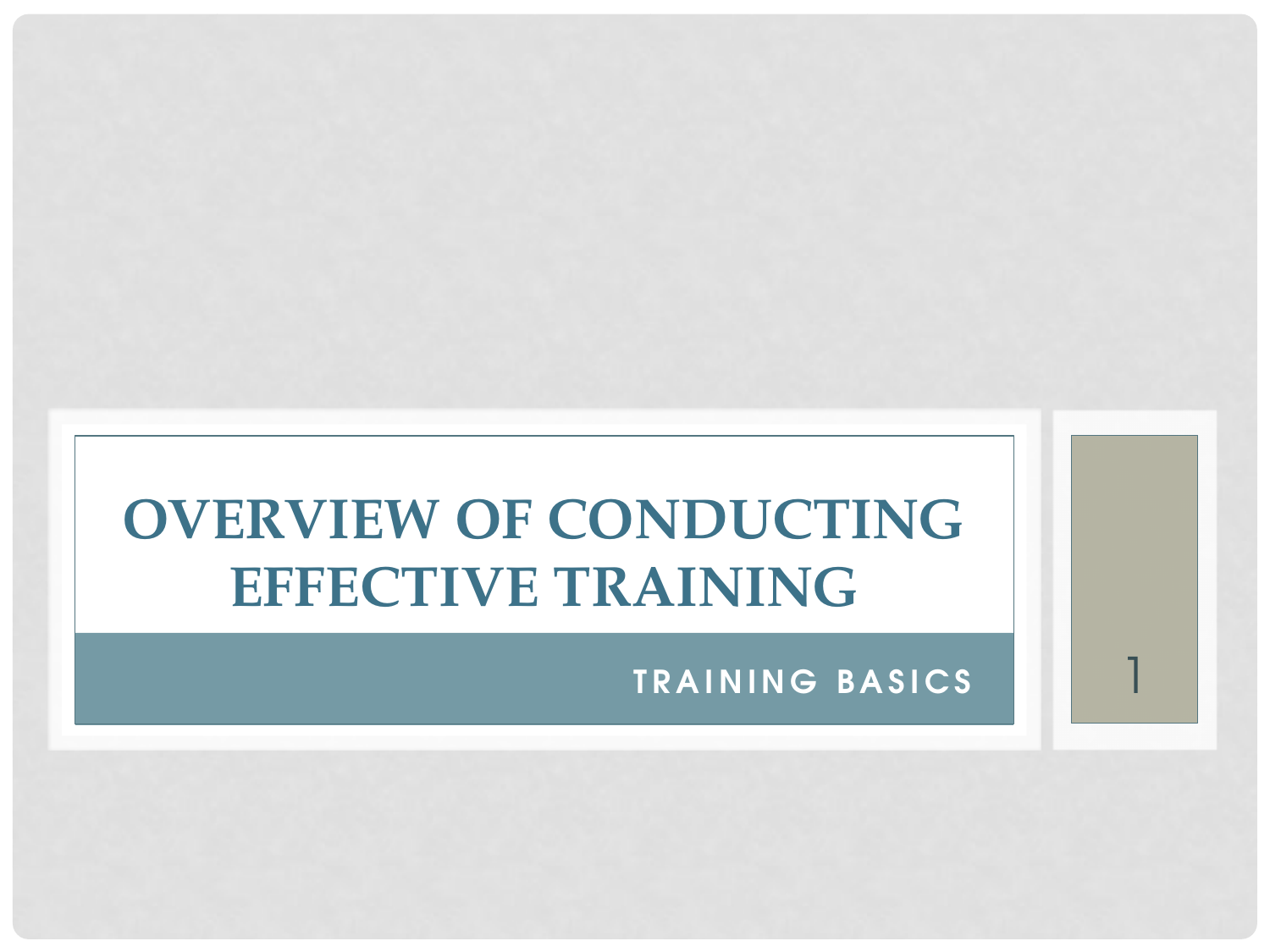

# Overview of conducting effective training
1
Training basics